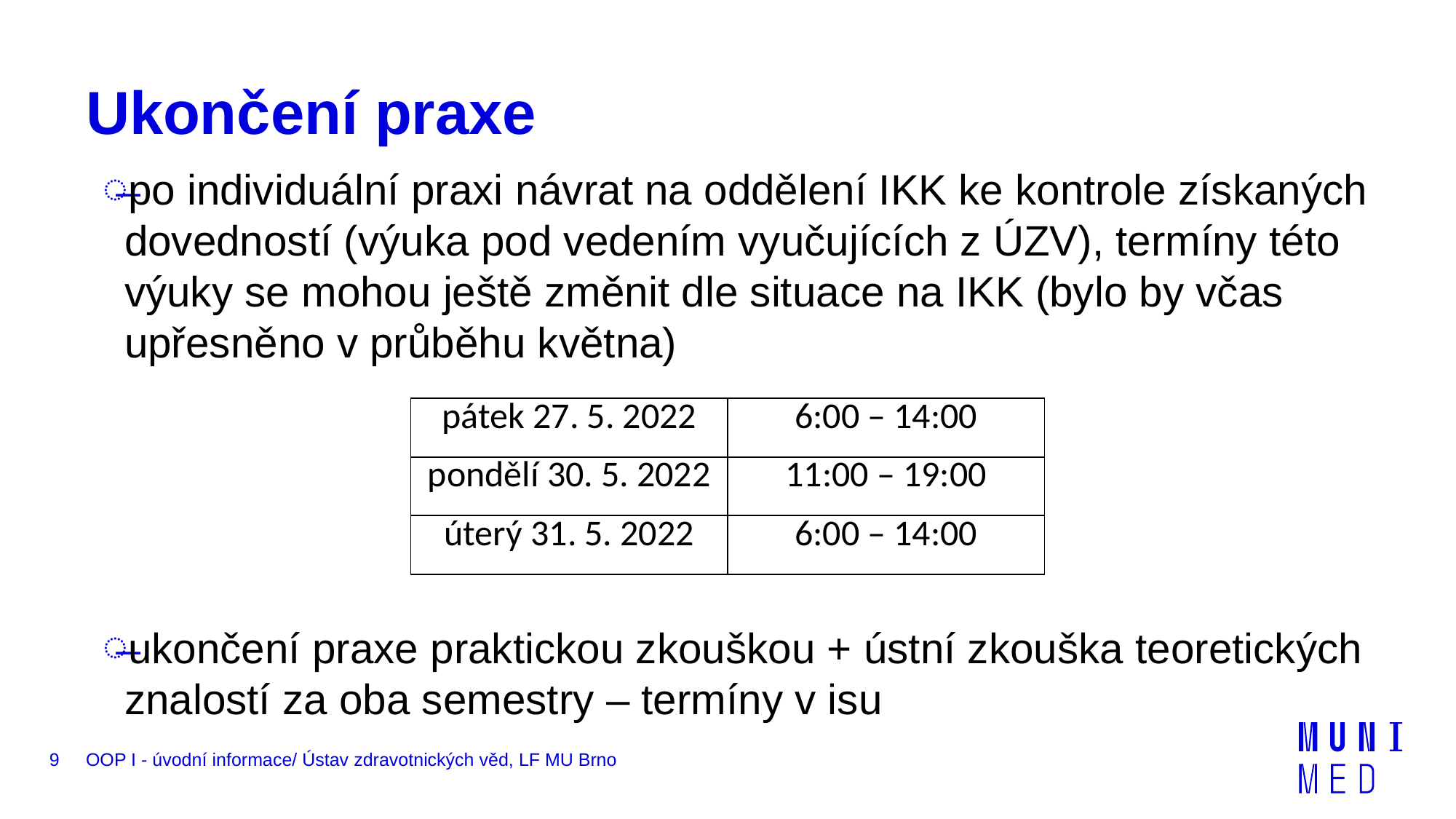

# Ukončení praxe
po individuální praxi návrat na oddělení IKK ke kontrole získaných dovedností (výuka pod vedením vyučujících z ÚZV), termíny této výuky se mohou ještě změnit dle situace na IKK (bylo by včas upřesněno v průběhu května)

ukončení praxe praktickou zkouškou + ústní zkouška teoretických znalostí za oba semestry – termíny v isu

| pátek 27. 5. 2022 | 6:00 – 14:00 |
| --- | --- |
| pondělí 30. 5. 2022 | 11:00 – 19:00 |
| úterý 31. 5. 2022 | 6:00 – 14:00 |
9
OOP I - úvodní informace/ Ústav zdravotnických věd, LF MU Brno